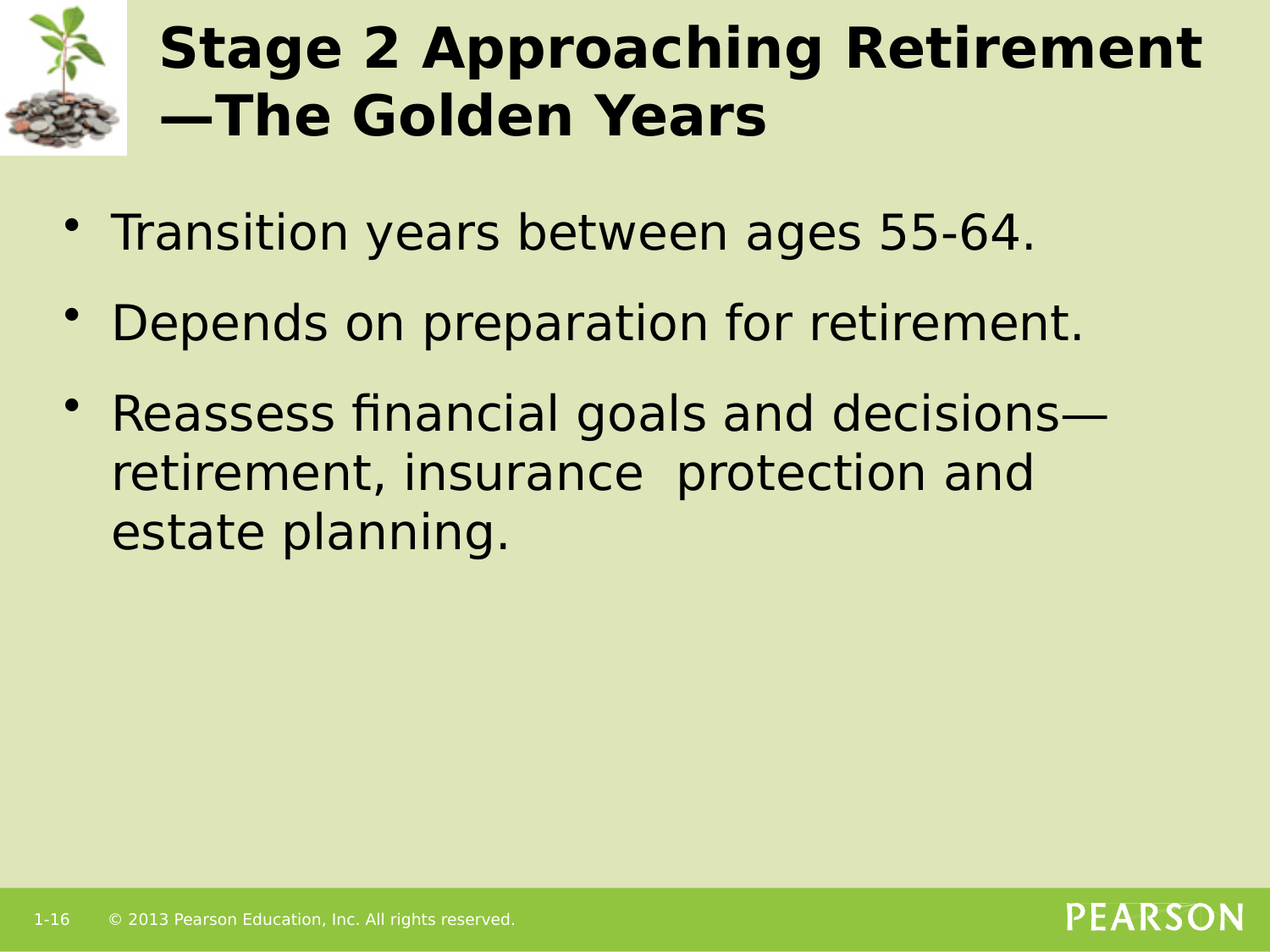

# Stage 2 Approaching Retirement—The Golden Years
Transition years between ages 55-64.
Depends on preparation for retirement.
Reassess financial goals and decisions—retirement, insurance  protection and estate planning.